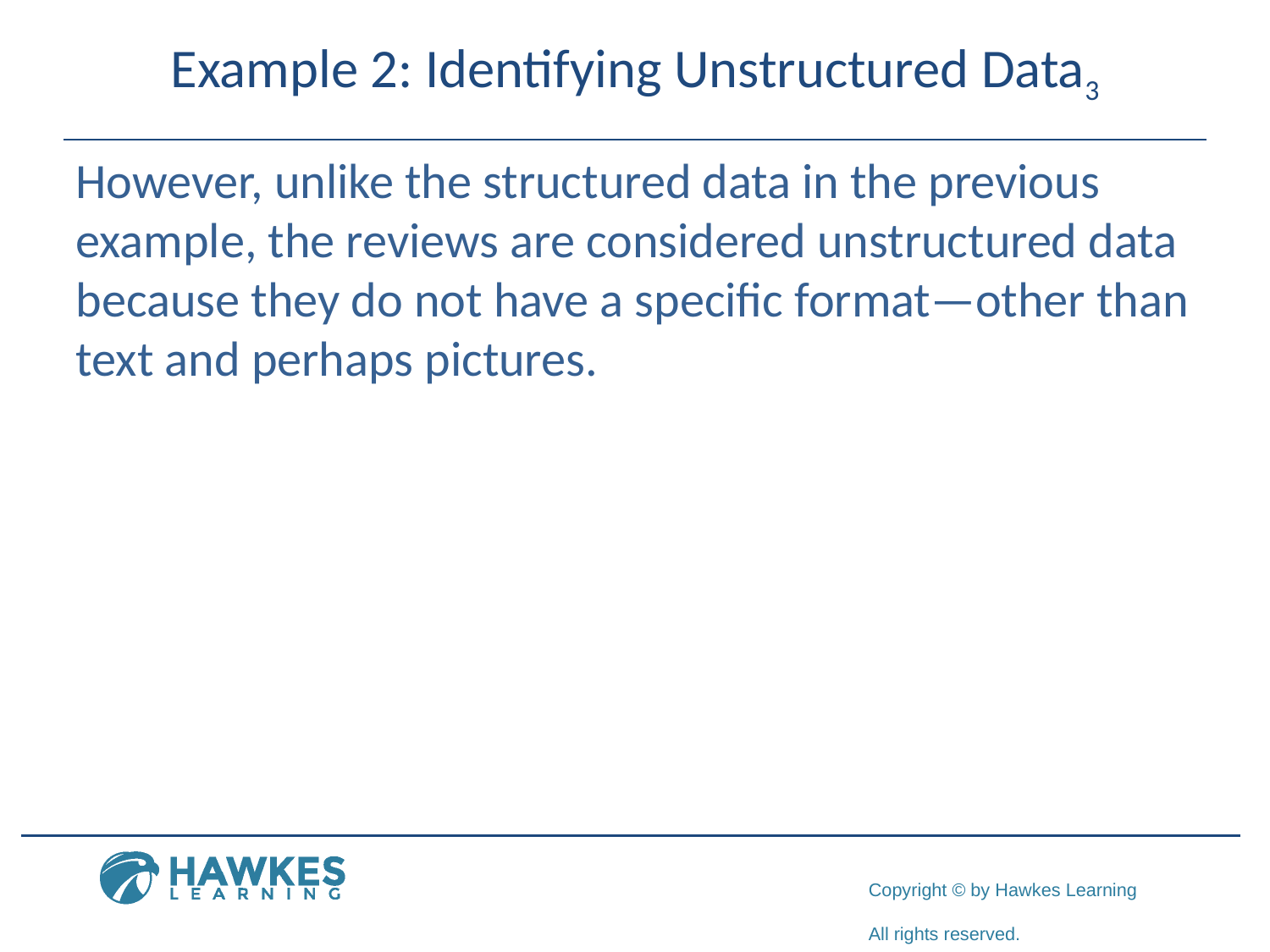

# Example 2: Identifying Unstructured Data3
However, unlike the structured data in the previous example, the reviews are considered unstructured data because they do not have a specific format—other than text and perhaps pictures.